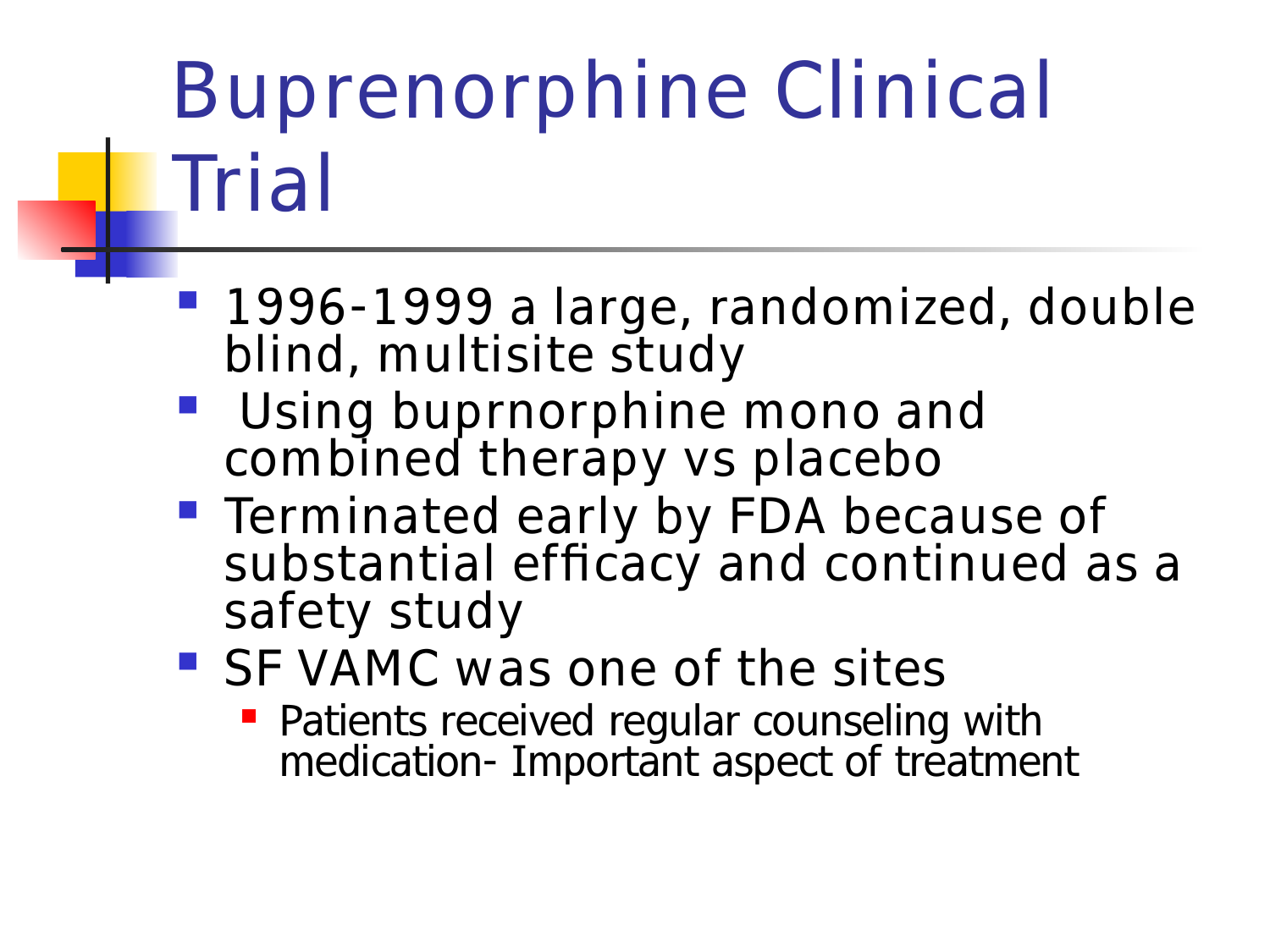

# Buprenorphine Clinical Trial
1996-1999 a large, randomized, double blind, multisite study
 Using buprnorphine mono and combined therapy vs placebo
Terminated early by FDA because of substantial efficacy and continued as a safety study
SF VAMC was one of the sites
Patients received regular counseling with medication- Important aspect of treatment